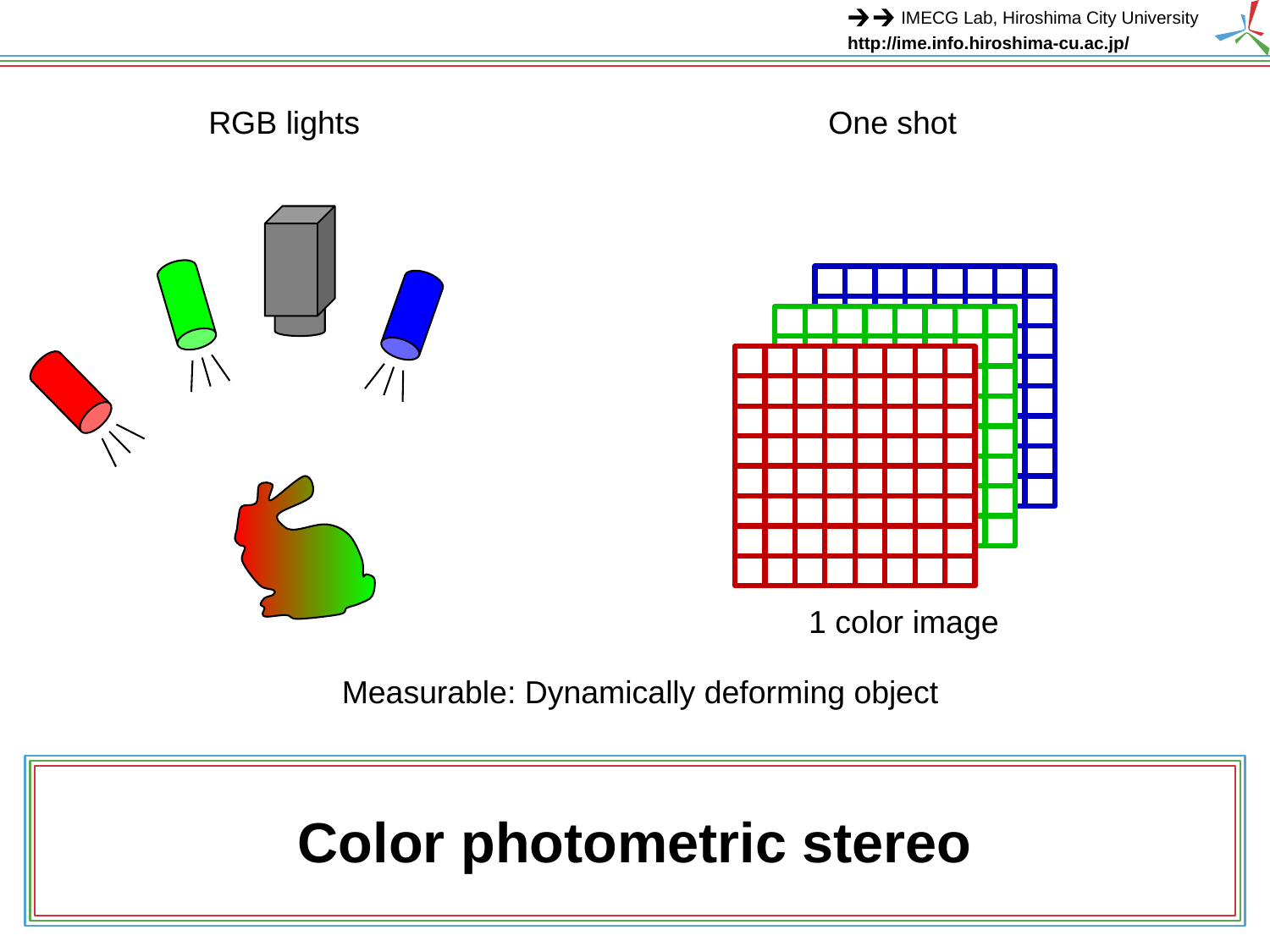

RGB lights
One shot

1 color image
Measurable: Dynamically deforming object
# Color photometric stereo